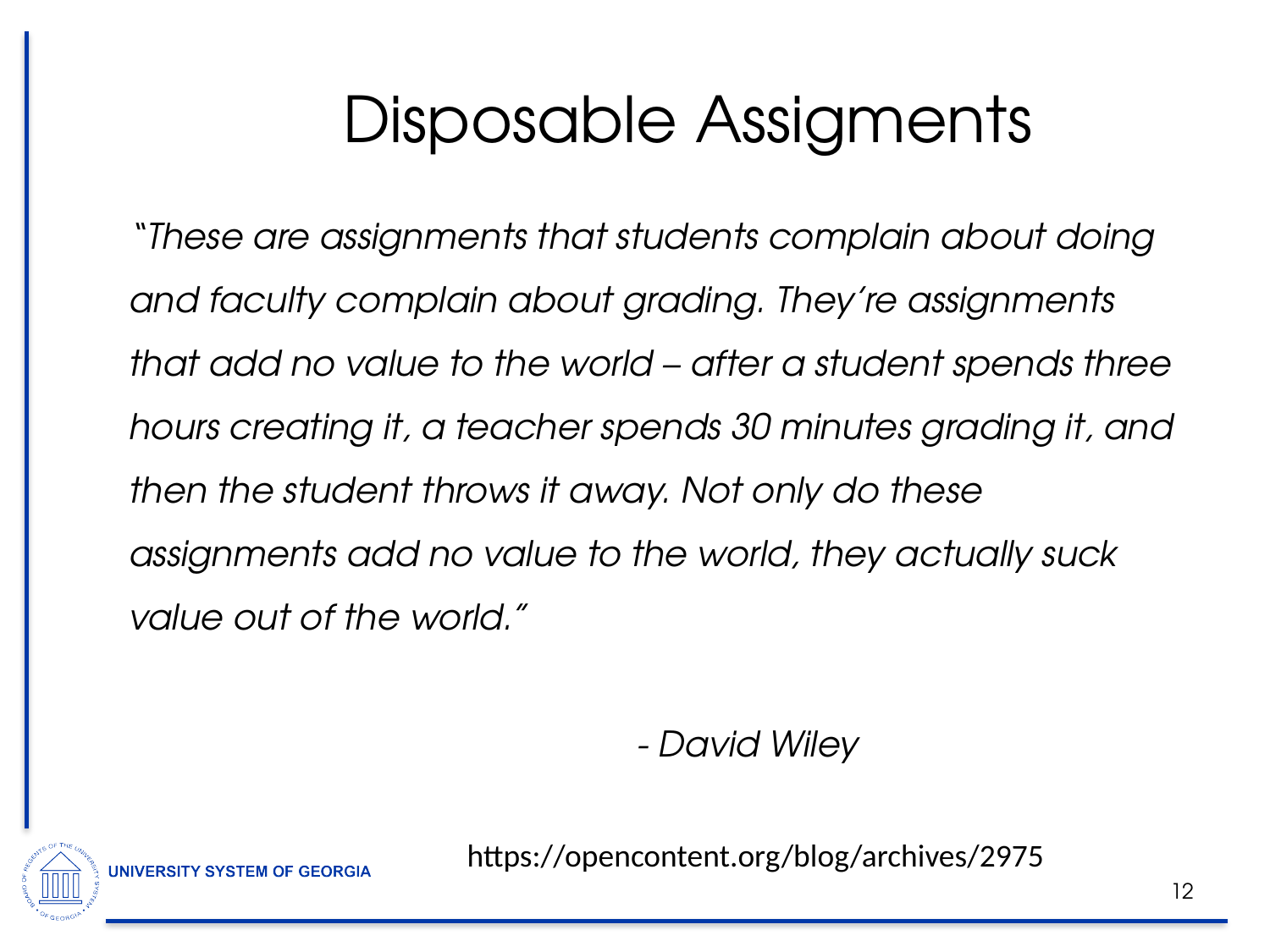

# Disposable Assigments
“These are assignments that students complain about doing and faculty complain about grading. They’re assignments that add no value to the world – after a student spends three hours creating it, a teacher spends 30 minutes grading it, and then the student throws it away. Not only do these assignments add no value to the world, they actually suck value out of the world.”

				- David Wiley
https://opencontent.org/blog/archives/2975
12